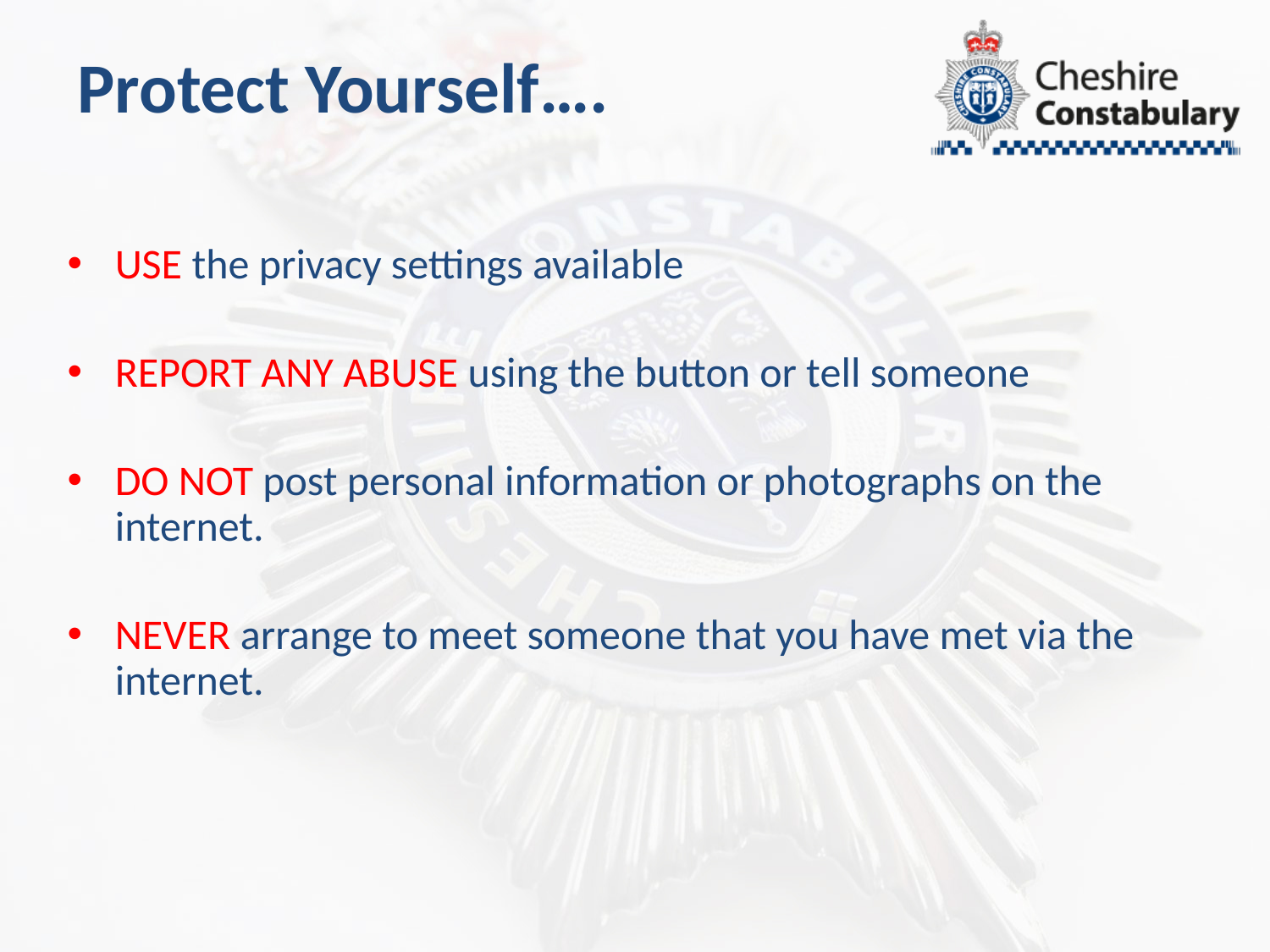

# Protect Yourself….
USE the privacy settings available

REPORT ANY ABUSE using the button or tell someone

DO NOT post personal information or photographs on the internet.

NEVER arrange to meet someone that you have met via the internet.